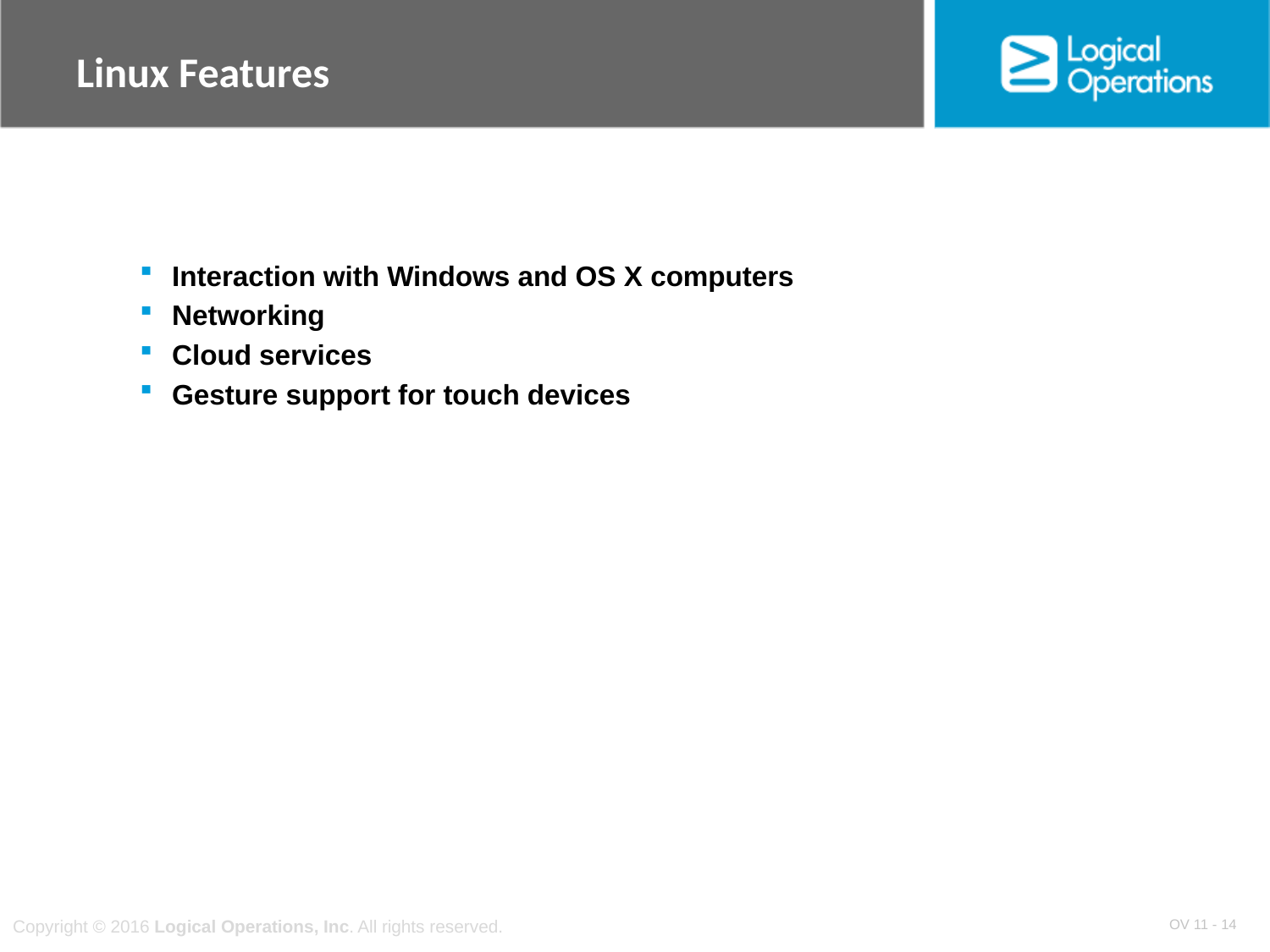

# Linux Features
Interaction with Windows and OS X computers
Networking
Cloud services
Gesture support for touch devices